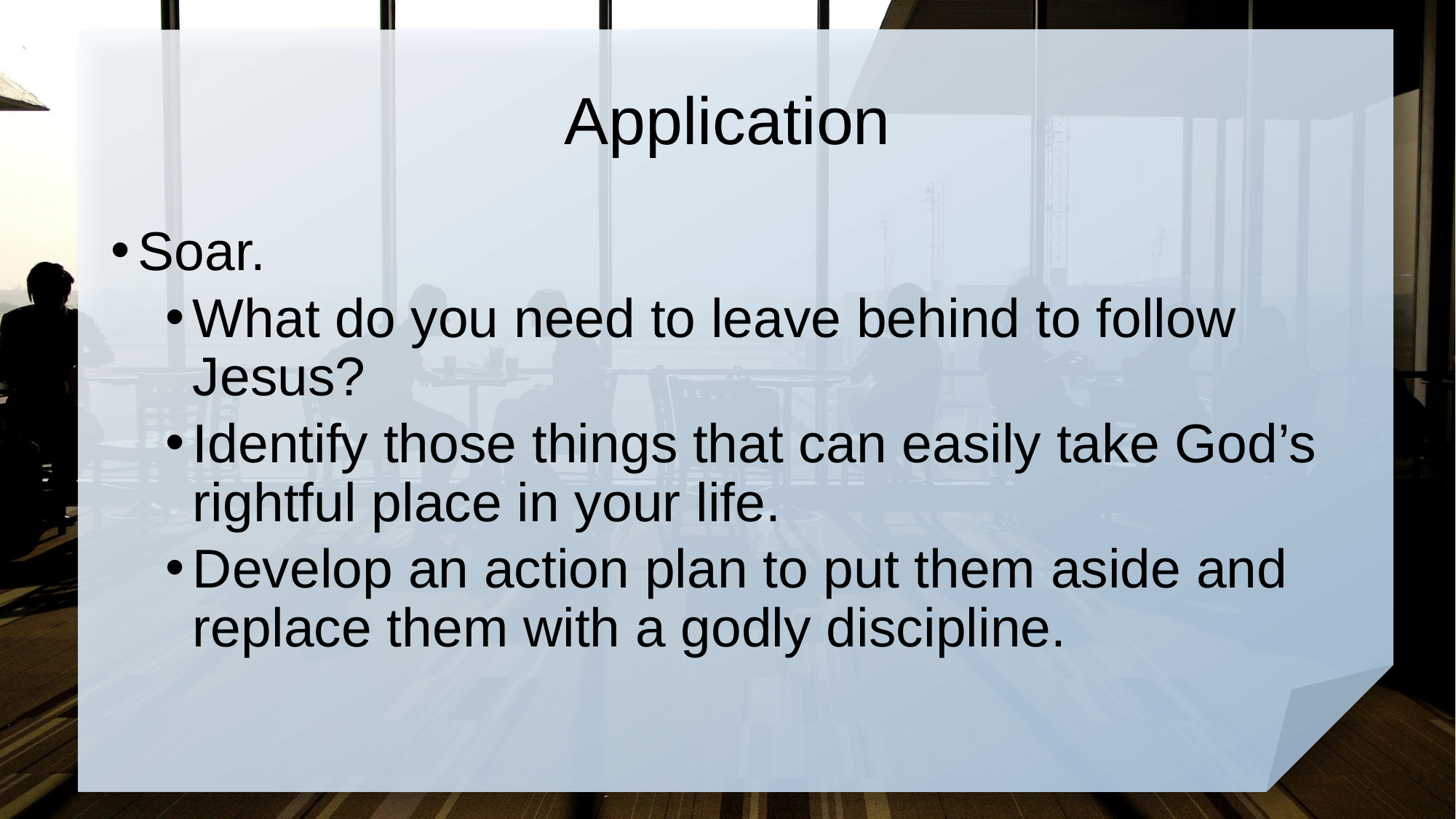

# Application
Soar.
What do you need to leave behind to follow Jesus?
Identify those things that can easily take God’s rightful place in your life.
Develop an action plan to put them aside and replace them with a godly discipline.